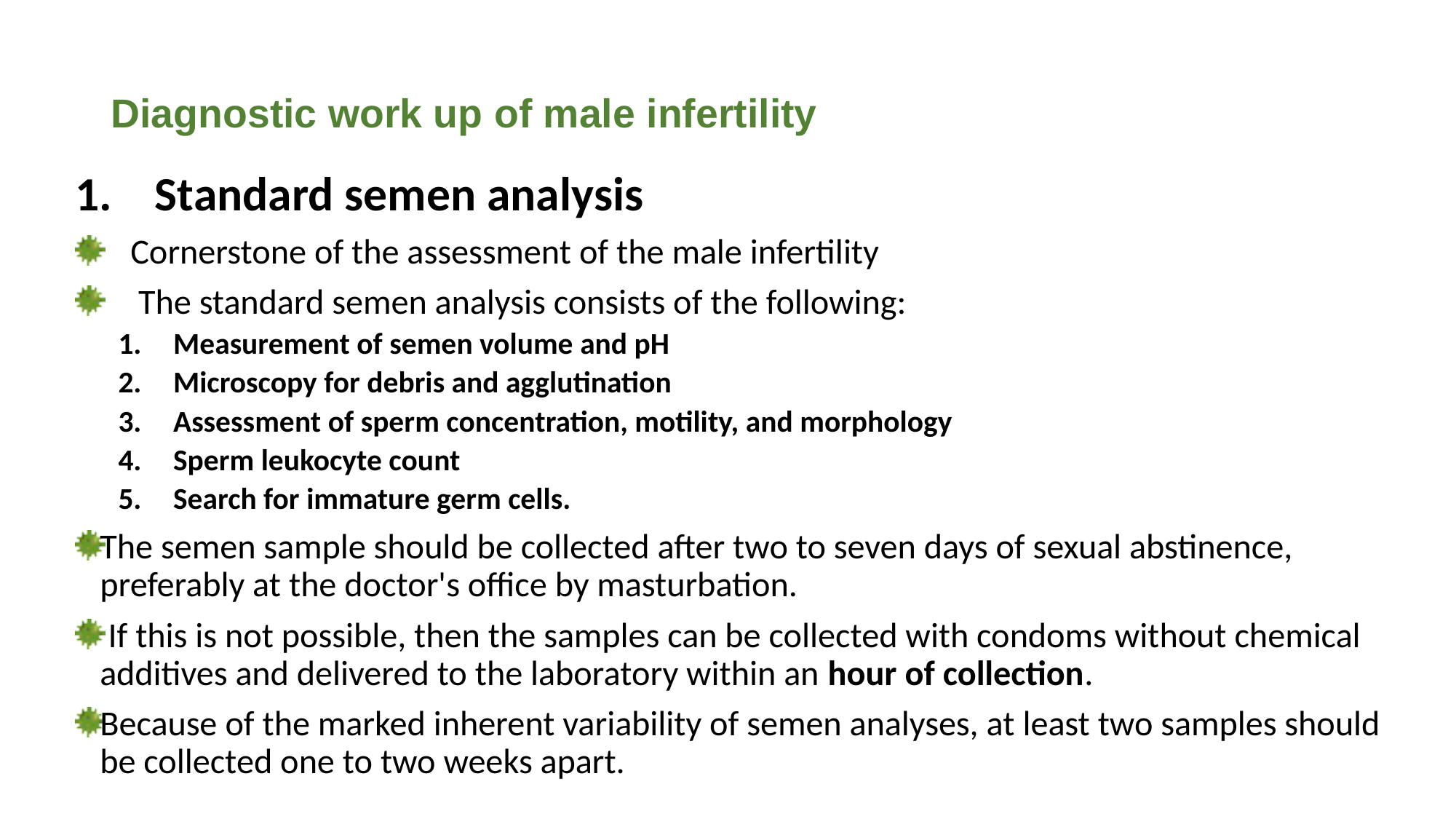

# Diagnostic work up of male infertility
Standard semen analysis
Cornerstone of the assessment of the male infertility
 The standard semen analysis consists of the following:
Measurement of semen volume and pH
Microscopy for debris and agglutination
Assessment of sperm concentration, motility, and morphology
Sperm leukocyte count
Search for immature germ cells.
The semen sample should be collected after two to seven days of sexual abstinence, preferably at the doctor's office by masturbation.
 If this is not possible, then the samples can be collected with condoms without chemical additives and delivered to the laboratory within an hour of collection.
Because of the marked inherent variability of semen analyses, at least two samples should be collected one to two weeks apart.